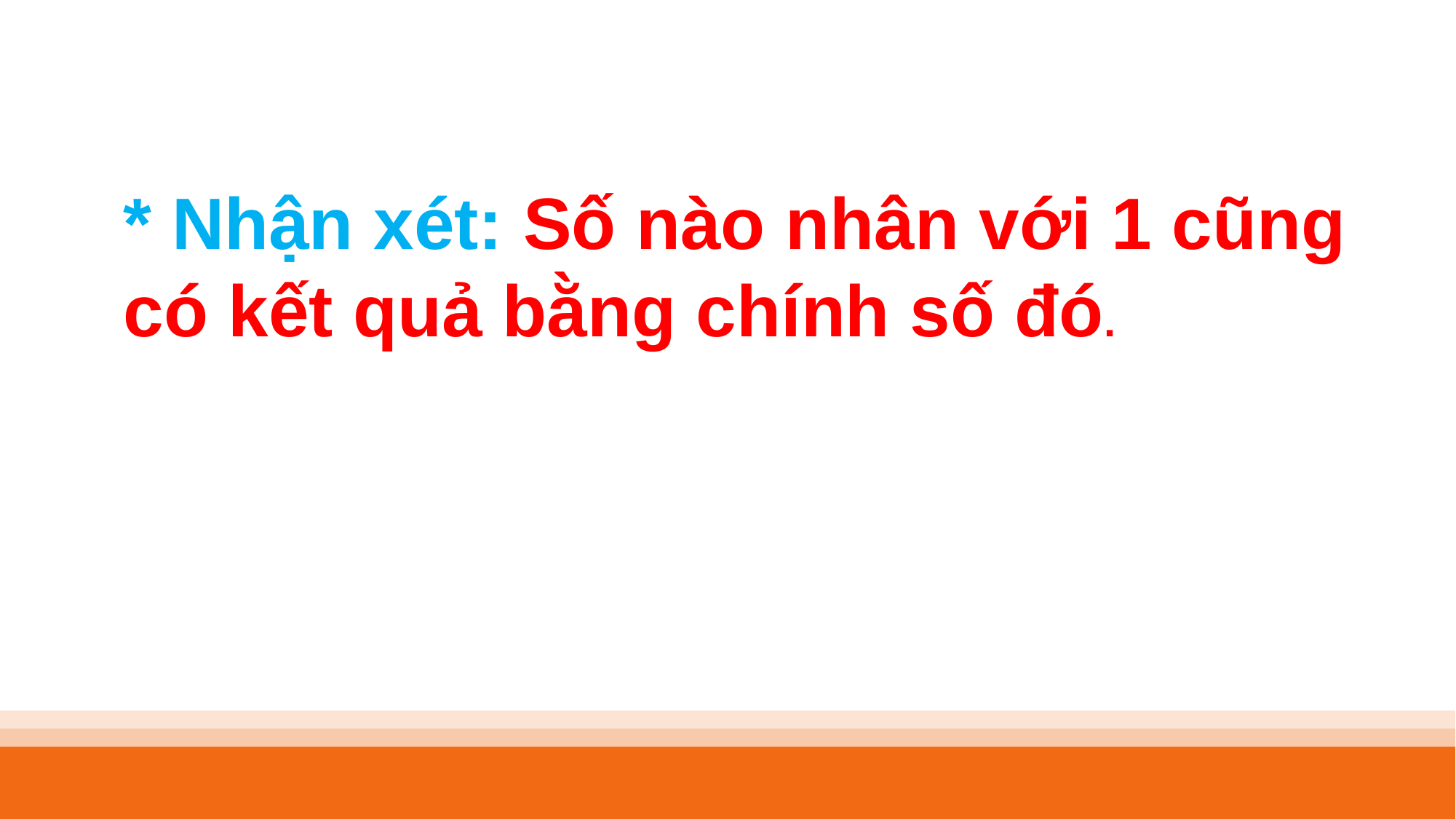

* Nhận xét: Số nào nhân với 1 cũng có kết quả bằng chính số đó.